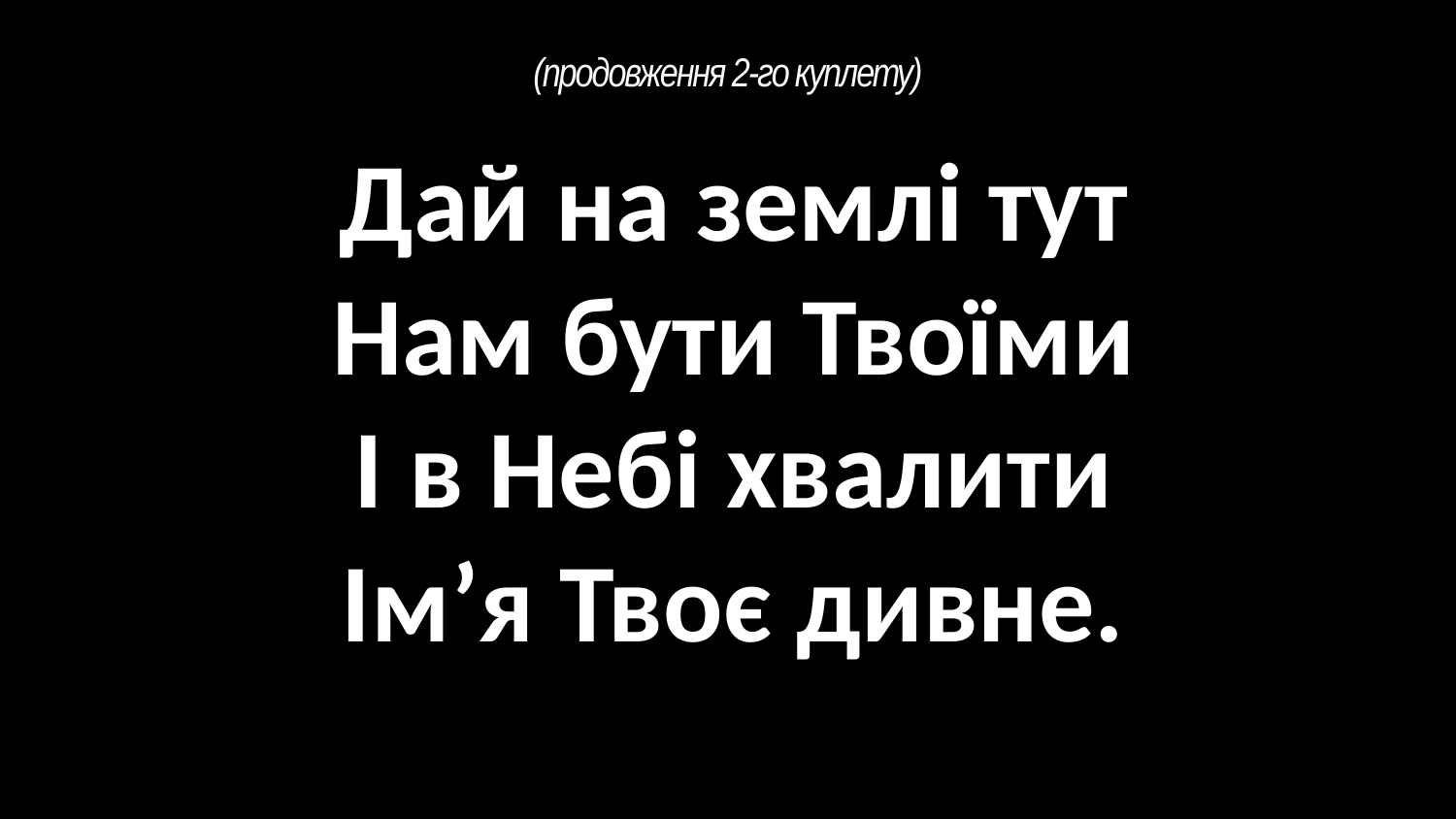

# (продовження 2-го куплету)
Дай на землі тут
Нам бути Твоїми
І в Небі хвалити
Ім’я Твоє дивне.